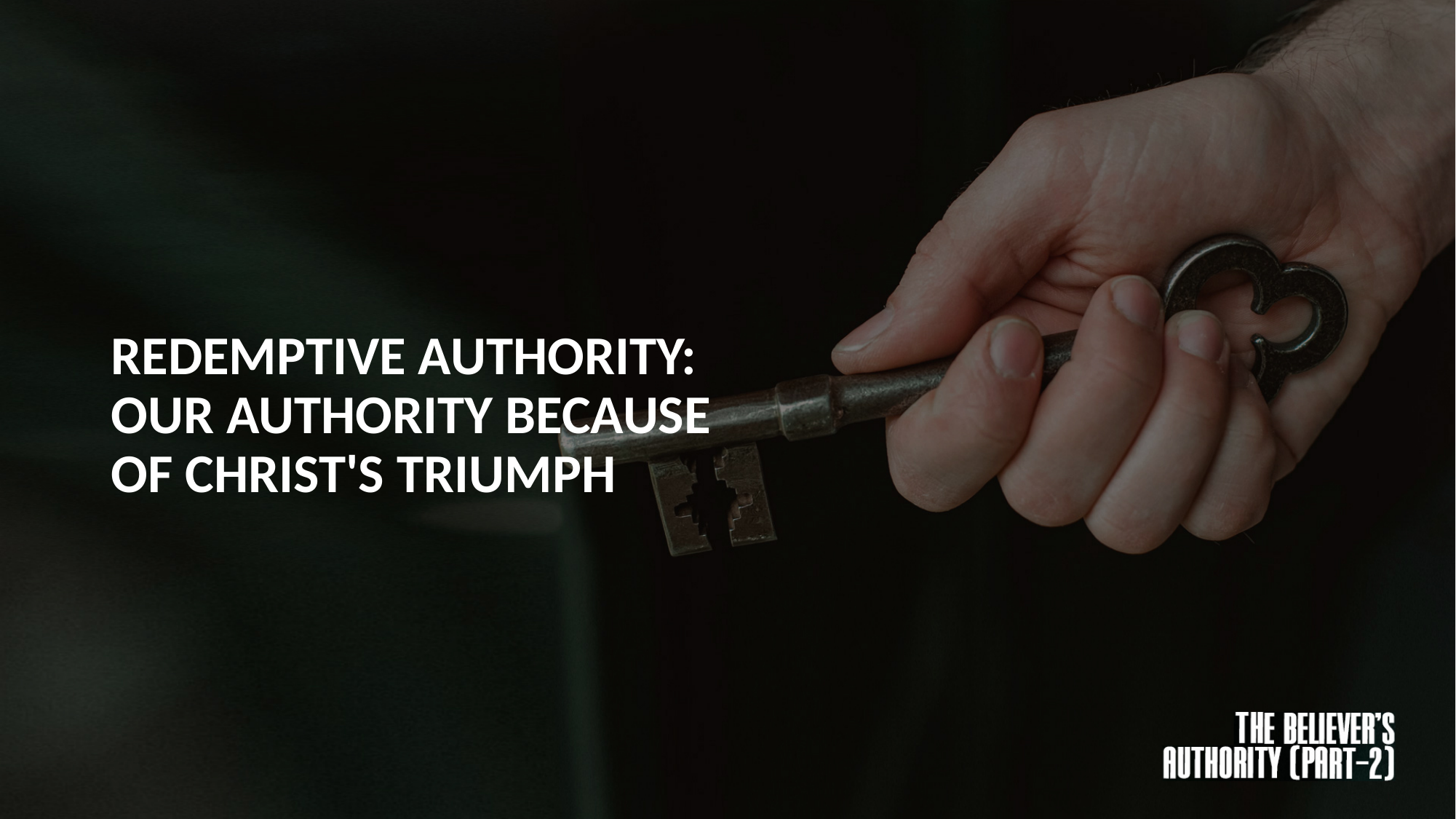

# REDEMPTIVE AUTHORITY: OUR AUTHORITY BECAUSE OF CHRIST'S TRIUMPH